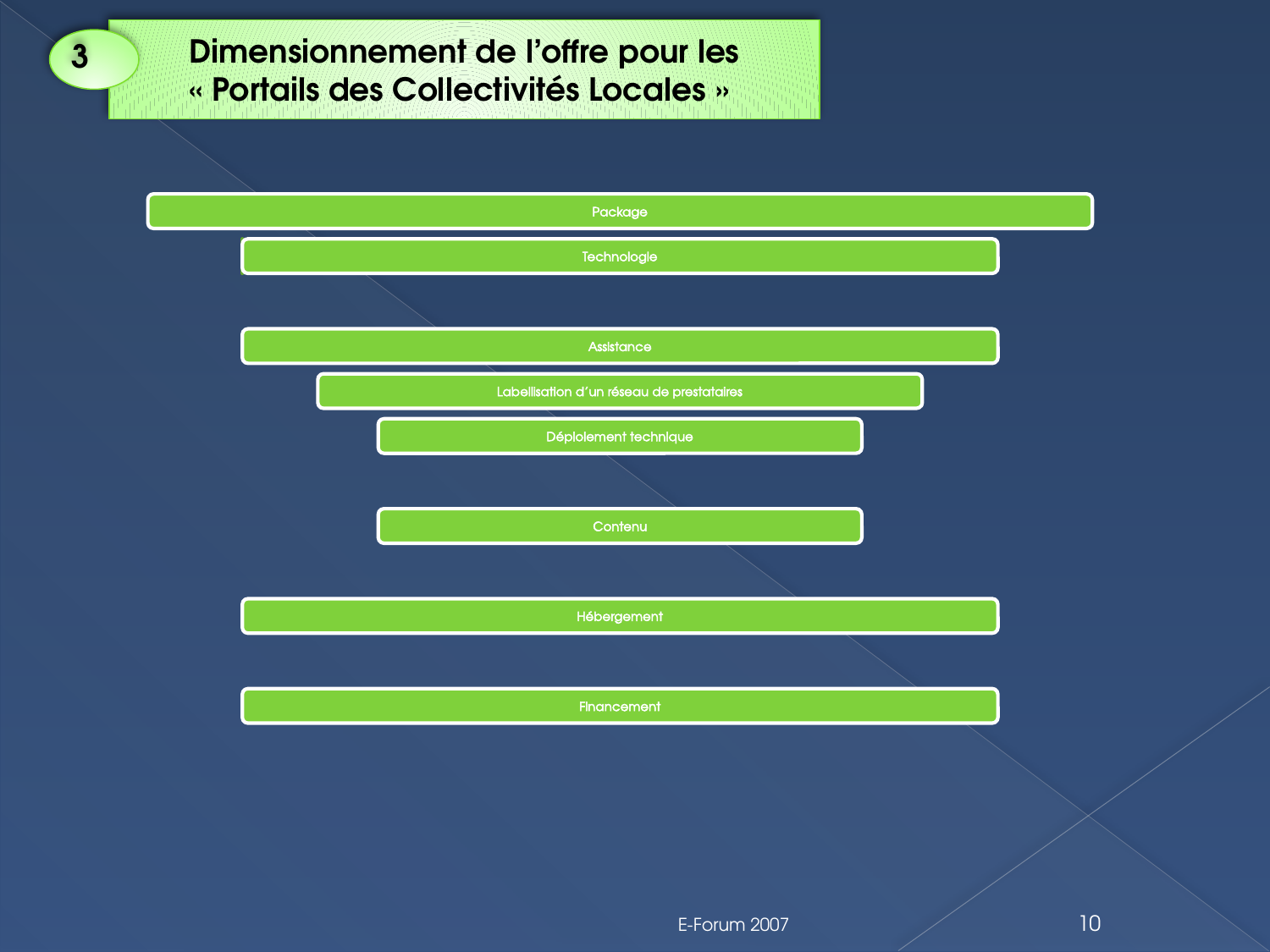

# Dimensionnement de l’offre pour les « Portails des Collectivités Locales »

3
Package
Technologie
Assistance
Labellisation d’un réseau de prestataires
Hébergement
Financement
Déploiement technique
Contenu
E-Forum 2007
10